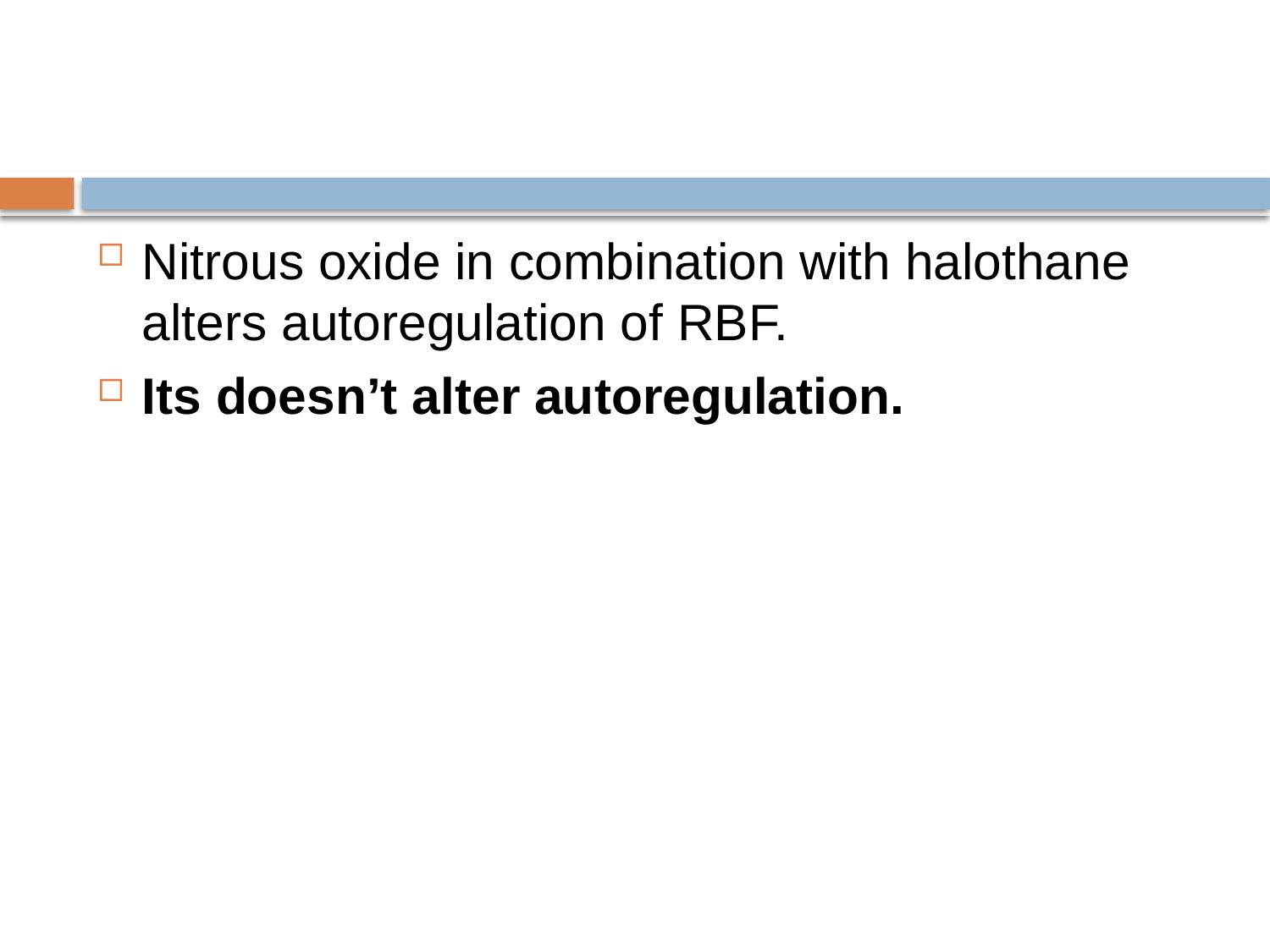

#
Nitrous oxide in combination with halothane alters autoregulation of RBF.
Its doesn’t alter autoregulation.